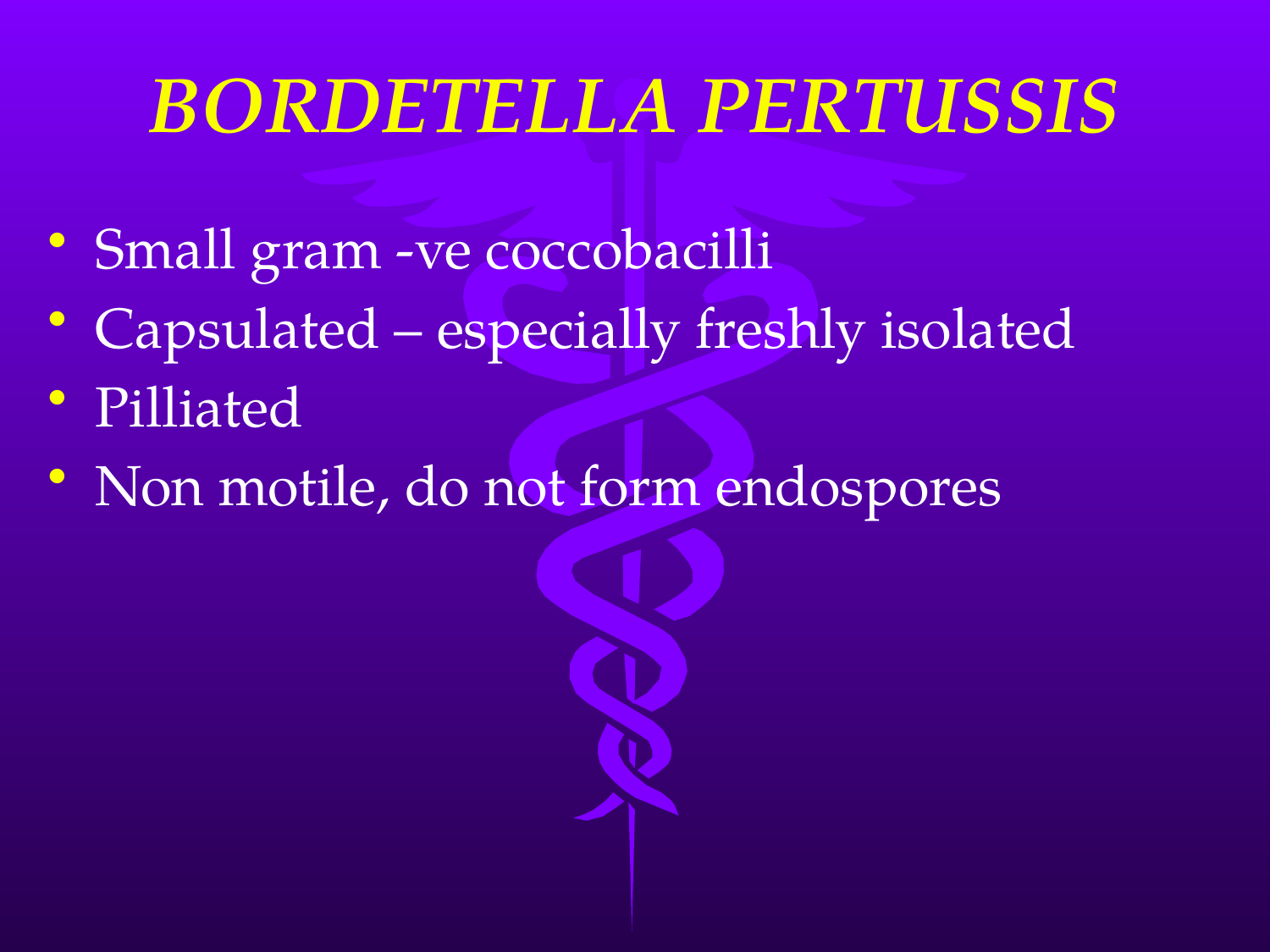

# BORDETELLA PERTUSSIS
Small gram -ve coccobacilli
Capsulated – especially freshly isolated
Pilliated
Non motile, do not form endospores